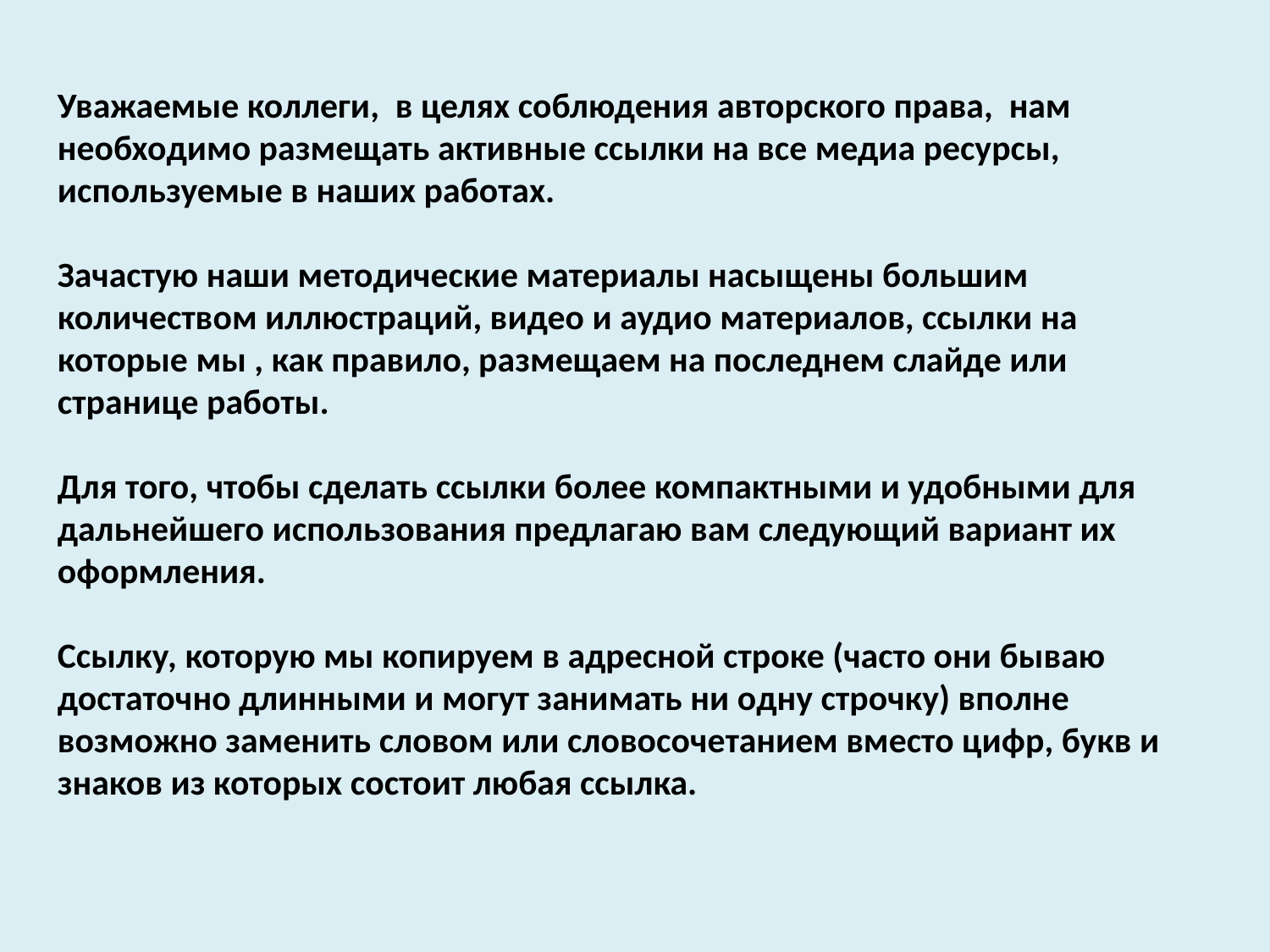

Уважаемые коллеги,  в целях соблюдения авторского права,  нам
необходимо размещать активные ссылки на все медиа ресурсы,
используемые в наших работах.

Зачастую наши методические материалы насыщены большим количеством иллюстраций, видео и аудио материалов, ссылки на которые мы , как правило, размещаем на последнем слайде или странице работы.

Для того, чтобы сделать ссылки более компактными и удобными для
дальнейшего использования предлагаю вам следующий вариант их оформления.

Ссылку, которую мы копируем в адресной строке (часто они бываю достаточно длинными и могут занимать ни одну строчку) вполне возможно заменить словом или словосочетанием вместо цифр, букв и знаков из которых состоит любая ссылка.